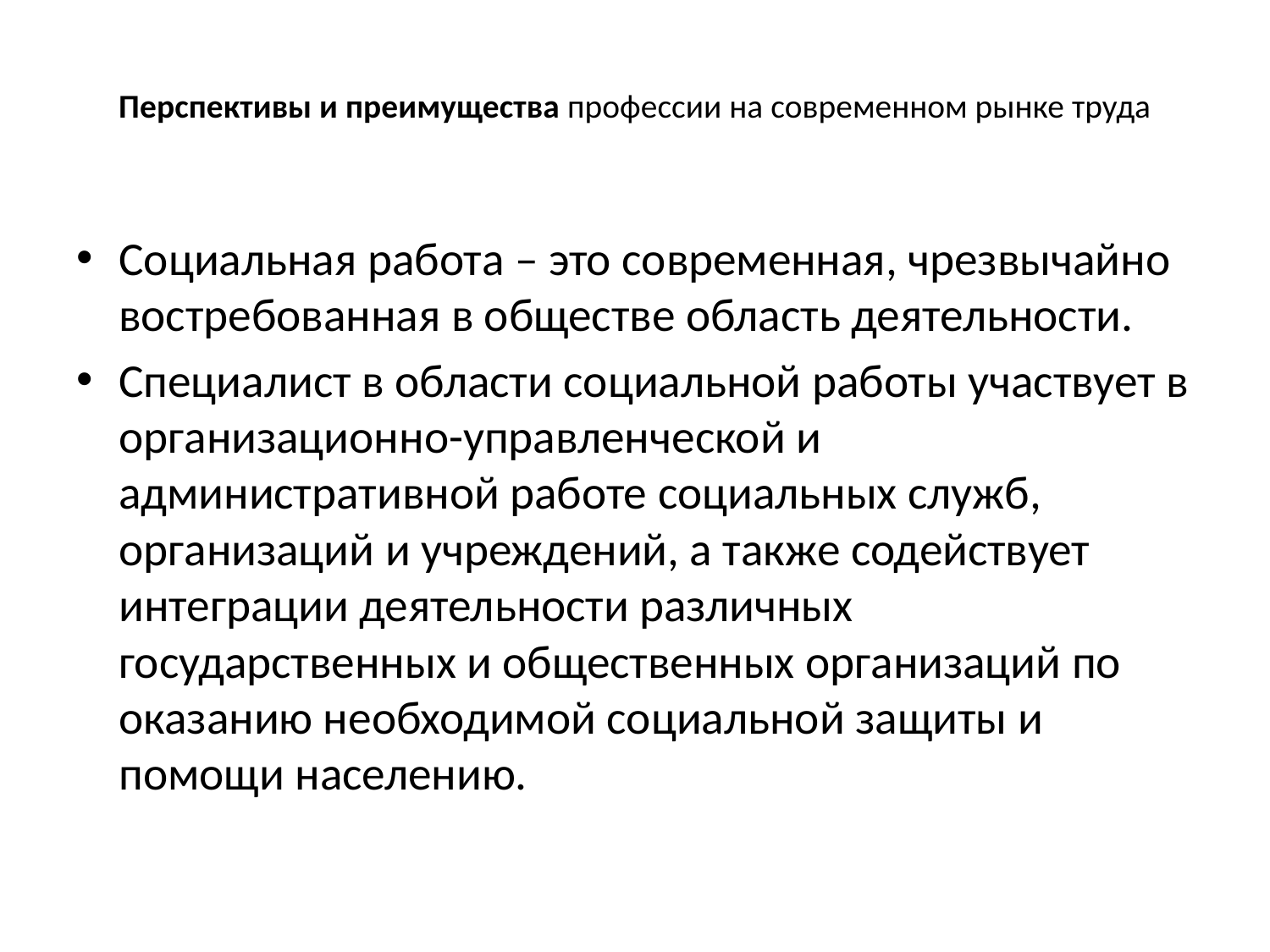

# Перспективы и преимущества профессии на современном рынке труда
Социальная работа – это современная, чрезвычайно востребованная в обществе область деятельности.
Специалист в области социальной работы участвует в организационно-управленческой и административной работе социальных служб, организаций и учреждений, а также содействует интеграции деятельности различных государственных и общественных организаций по оказанию необходимой социальной защиты и помощи населению.